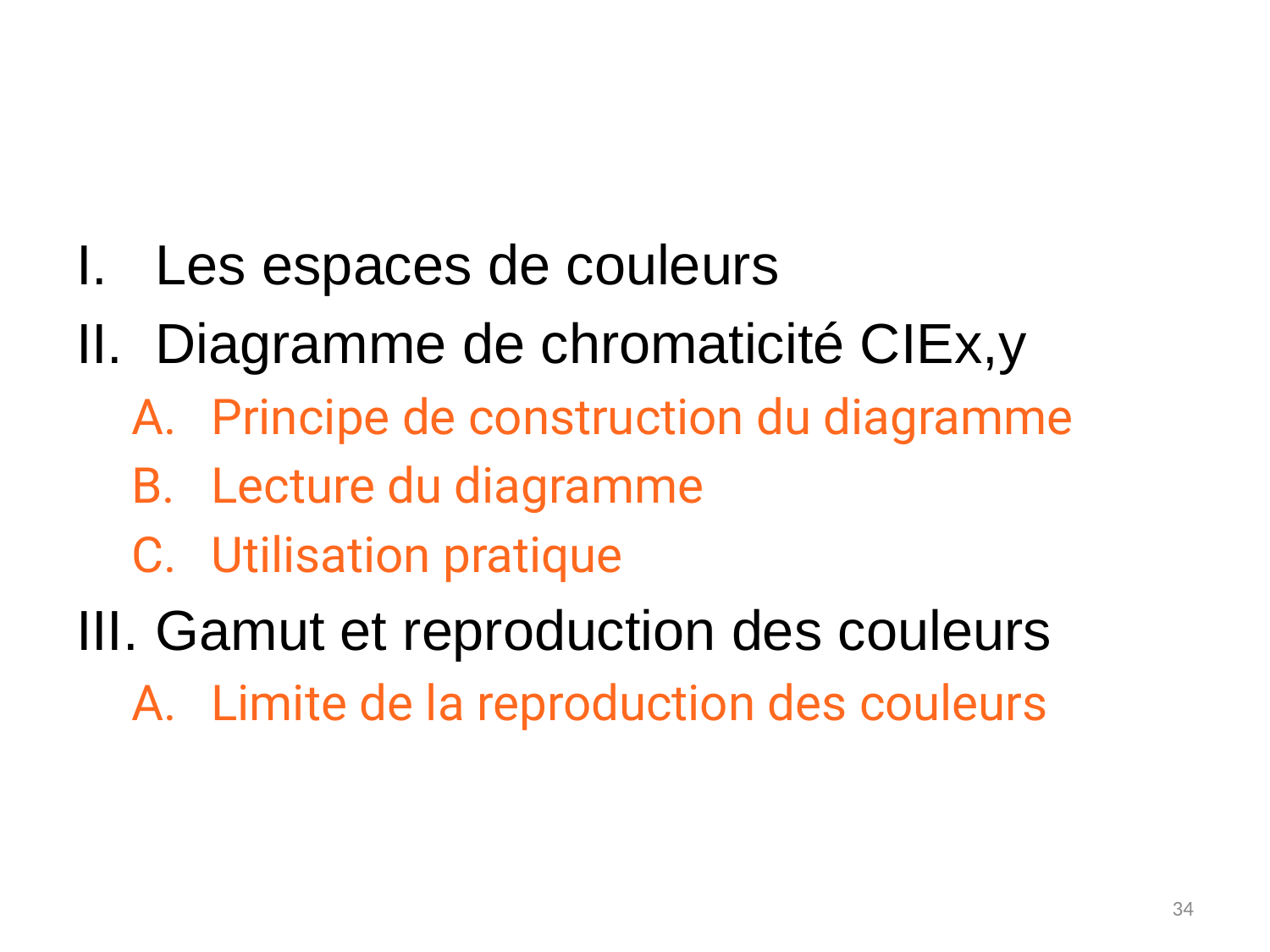

Les espaces de couleurs
Diagramme de chromaticité CIEx,y
Principe de construction du diagramme
Lecture du diagramme
Utilisation pratique
Gamut et reproduction des couleurs
Limite de la reproduction des couleurs
34